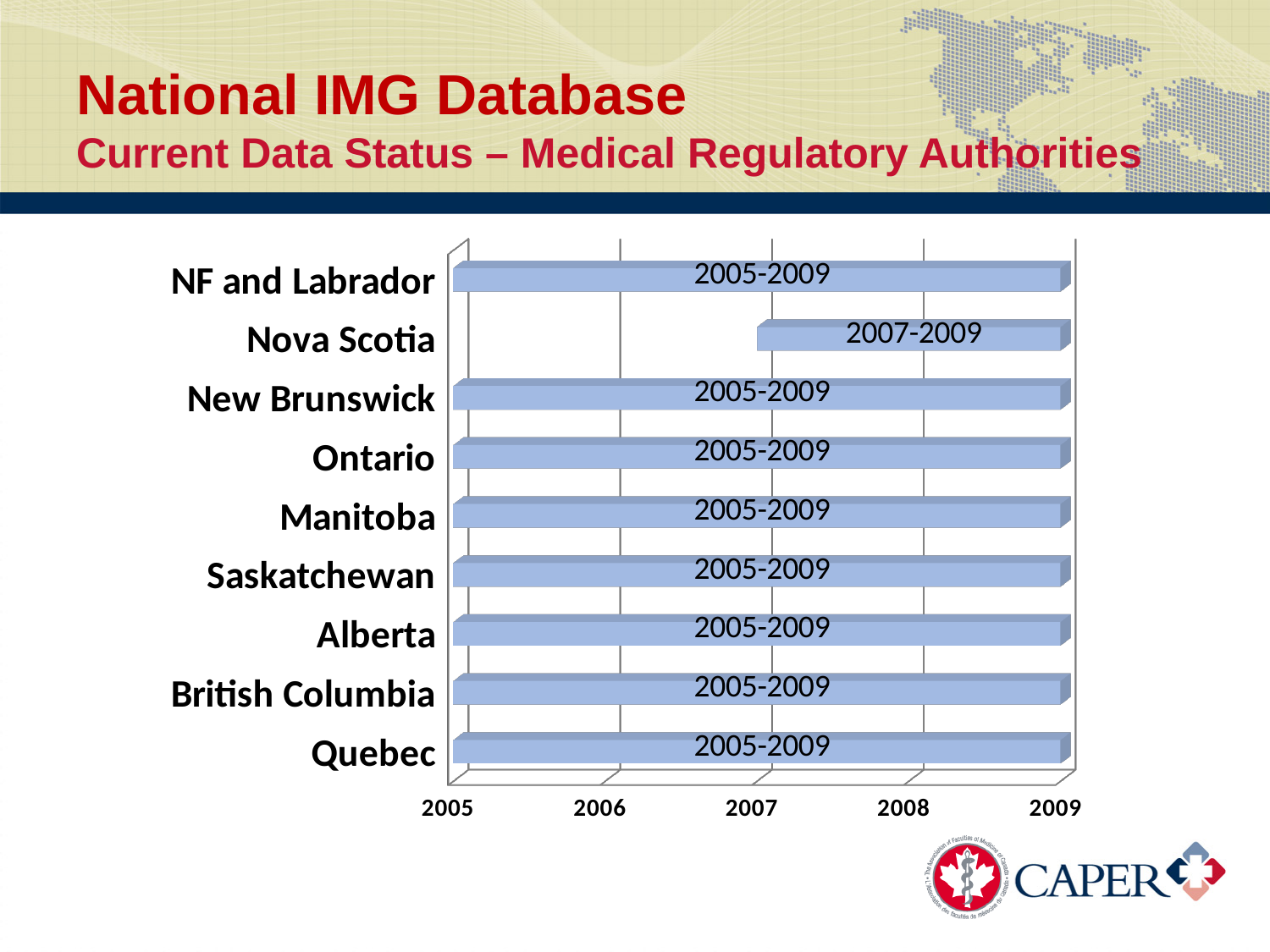

# National IMG Database Current Data Status – Medical Regulatory Authorities

[unsupported chart]